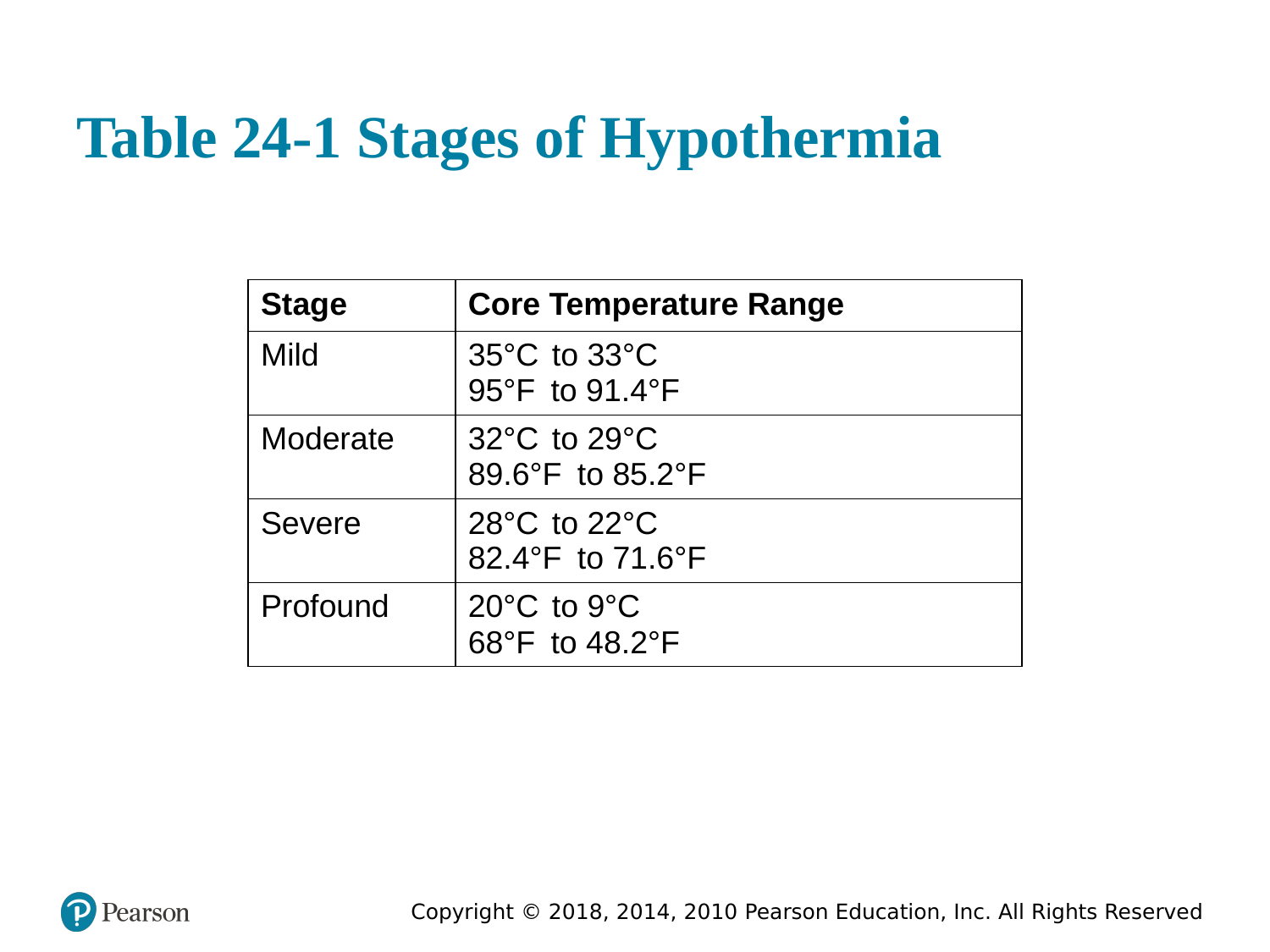

# Table 24-1 Stages of Hypothermia
| Stage | Core Temperature Range |
| --- | --- |
| Mild | 35°Celsius to 33°Celsius 95°Fahrenheit to 91.4°Fahrenheit |
| Moderate | 32°Celsius to 29°Celsius 89.6°Fahrenheit to 85.2°Fahrenheit |
| Severe | 28°Celsius to 22°Celsius 82.4°Fahrenheit to 71.6°Fahrenheit |
| Profound | 20°Celsius to 9°Celsius 68°Fahrenheit to 48.2°Fahrenheit |